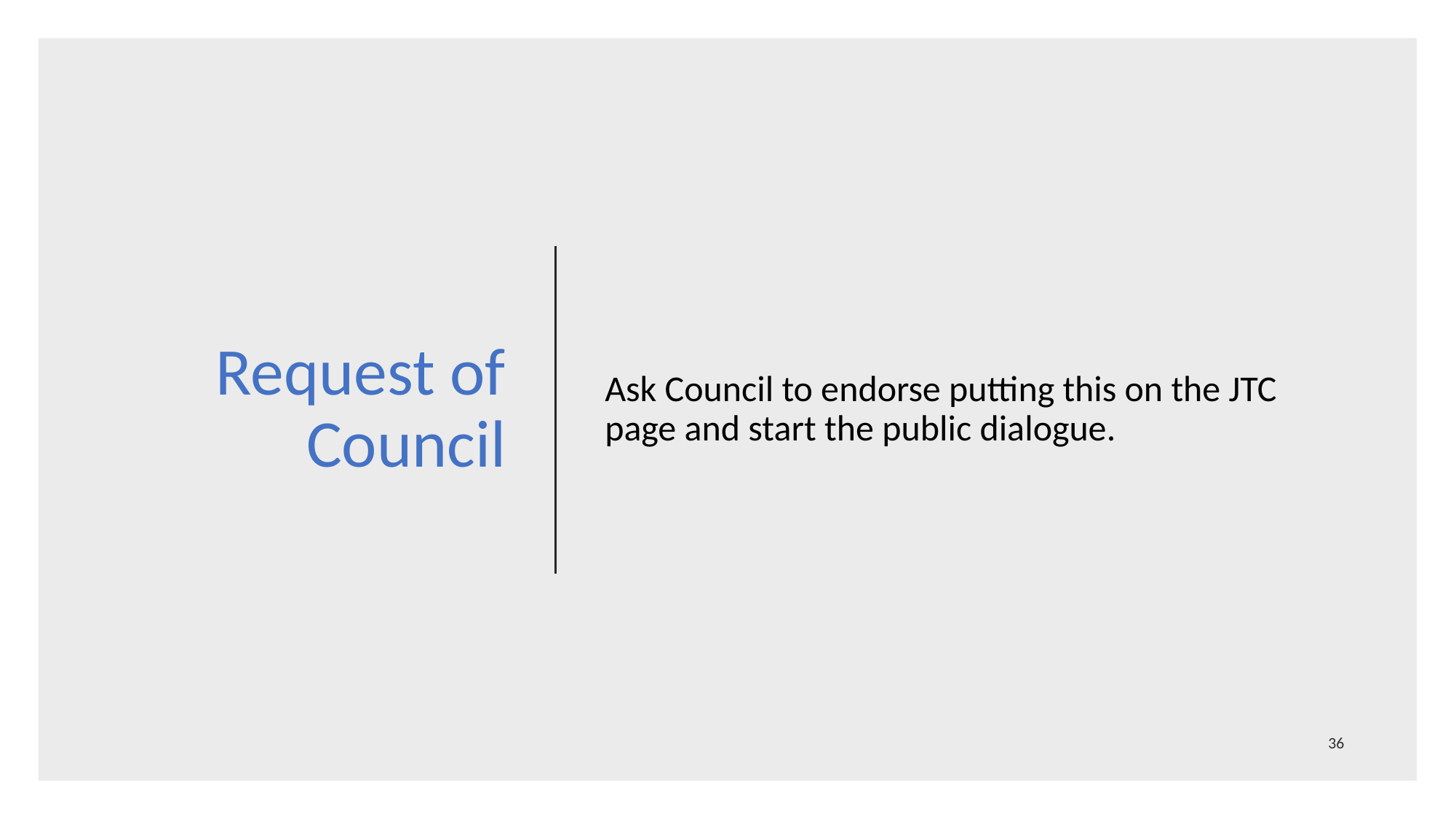

# Request of Council
Ask Council to endorse putting this on the JTC page and start the public dialogue.
36